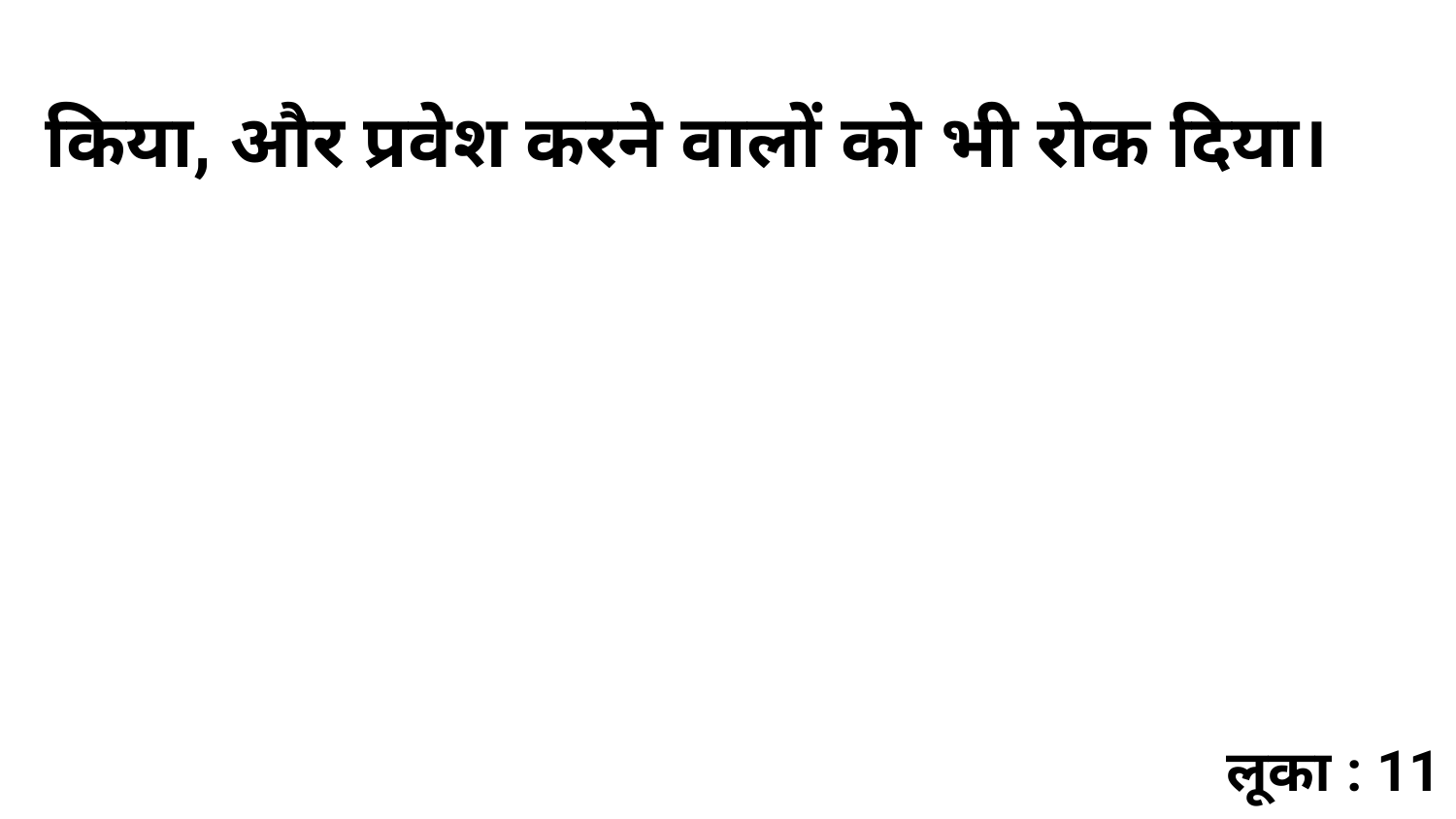

किया, और प्रवेश करने वालों को भी रोक दिया।
लूका : 11